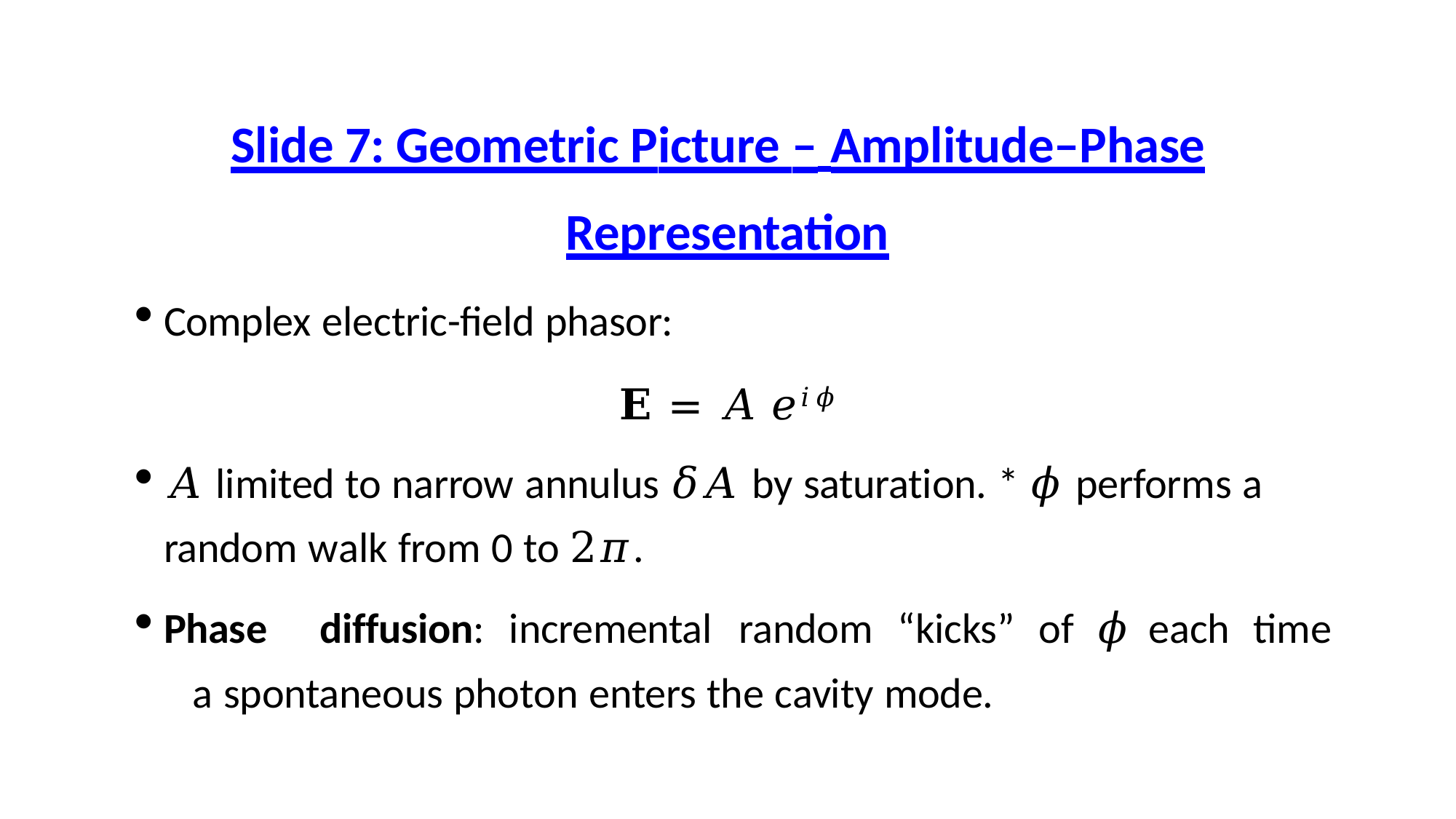

# Slide 7: Geometric Picture – Amplitude–Phase
Representation
Complex electric-field phasor:
𝐄 = 𝐴 𝑒𝑖𝜙
𝐴 limited to narrow annulus 𝛿𝐴 by saturation. * 𝜙 performs a random walk from 0 to 2𝜋.
Phase	diffusion:	incremental	random	“kicks”	of	𝜙	each	time	a spontaneous photon enters the cavity mode.